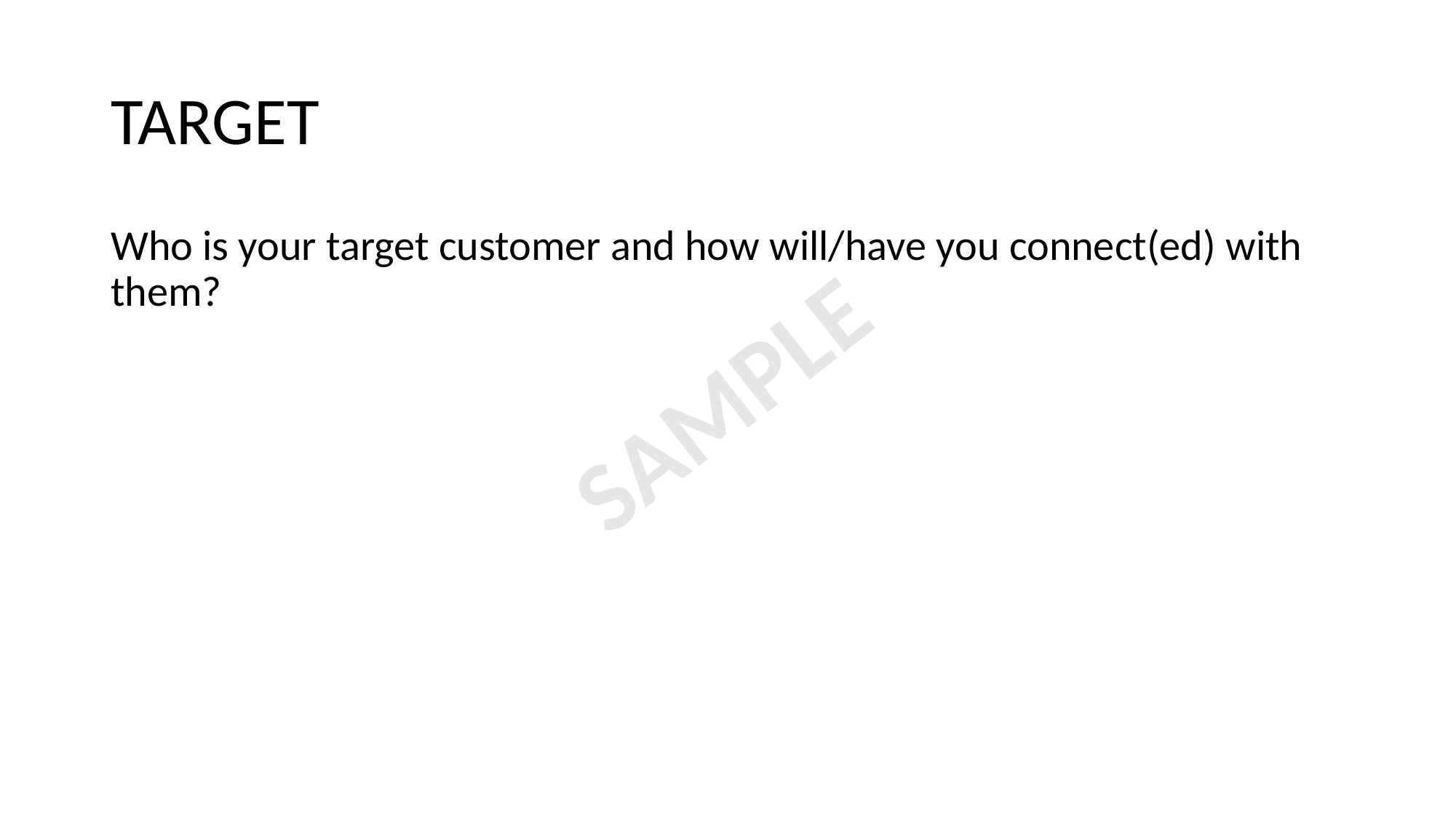

# TARGET
Who is your target customer and how will/have you connect(ed) with them?
SAMPLE